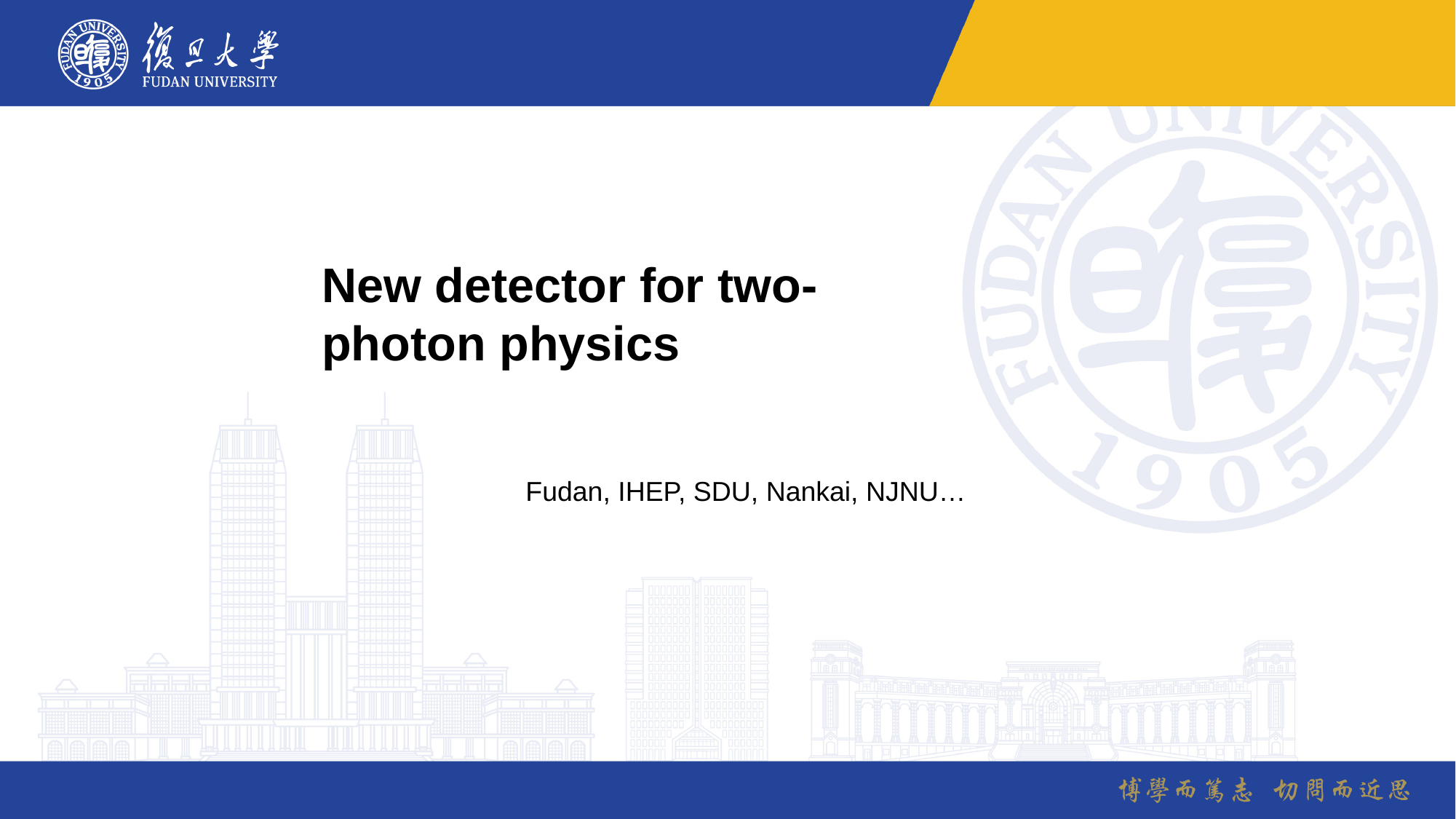

New detector for two-photon physics
Fudan, IHEP, SDU, Nankai, NJNU…